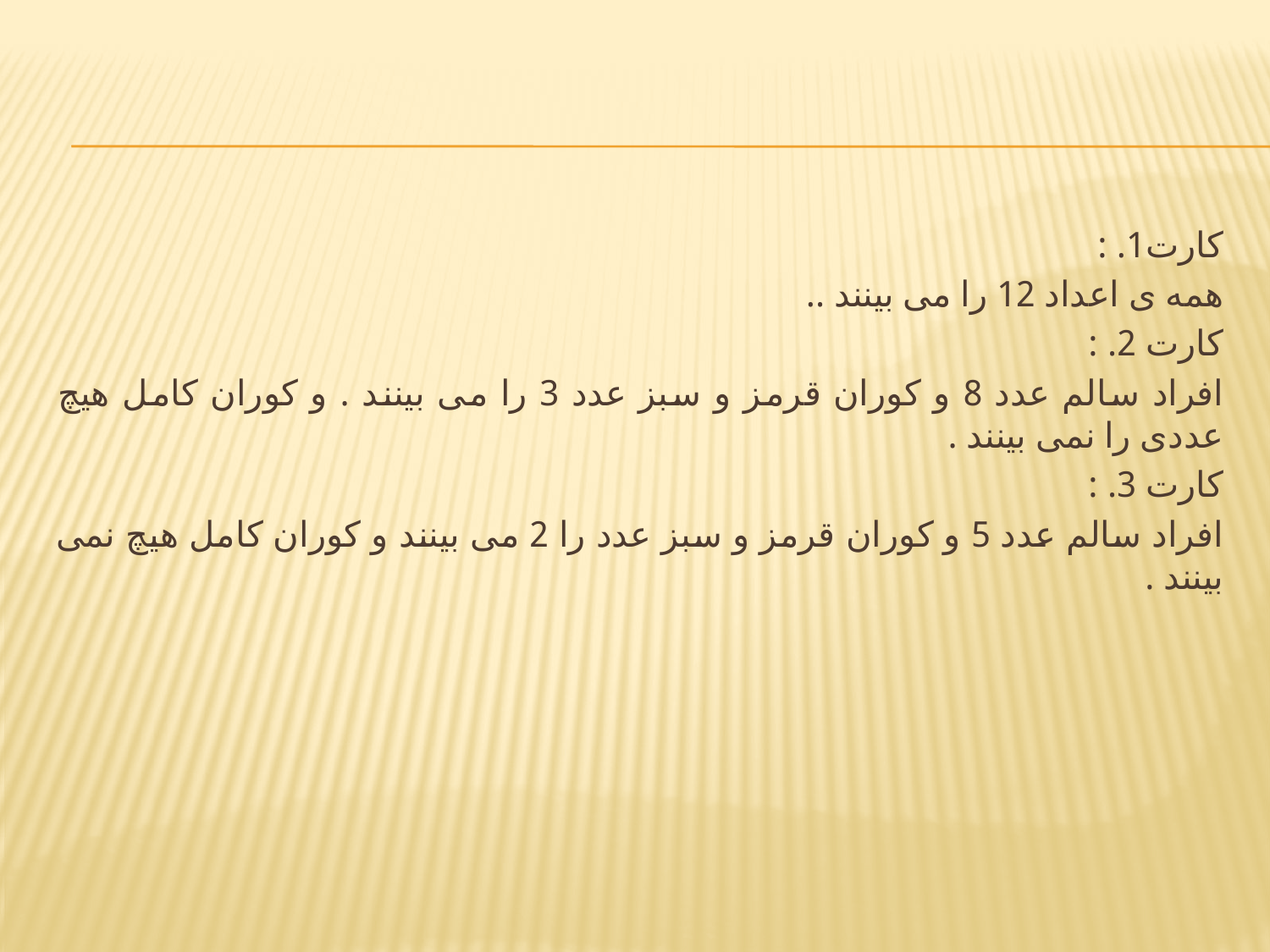

#
کارت1. :
همه ی اعداد 12 را می بینند ..
کارت 2. :
افراد سالم عدد 8 و کوران قرمز و سبز عدد 3 را می بینند . و کوران کامل هیچ عددی را نمی بینند .
کارت 3. :
افراد سالم عدد 5 و کوران قرمز و سبز عدد را 2 می بینند و کوران کامل هیچ نمی بینند .